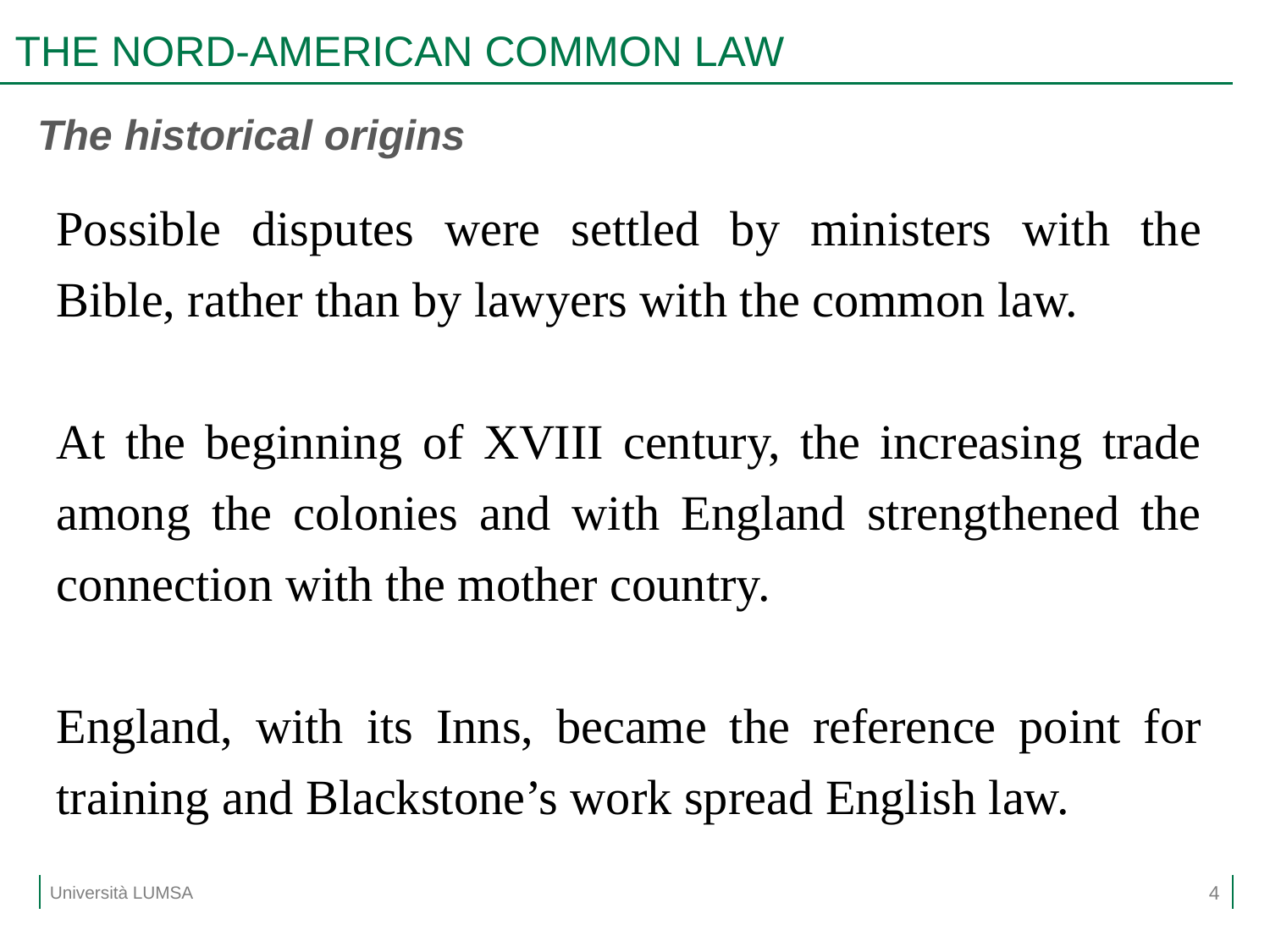

# THE NORD-AMERICAN COMMON LAW
The historical origins
Possible disputes were settled by ministers with the Bible, rather than by lawyers with the common law.

At the beginning of XVIII century, the increasing trade among the colonies and with England strengthened the connection with the mother country.

England, with its Inns, became the reference point for training and Blackstone’s work spread English law.

4